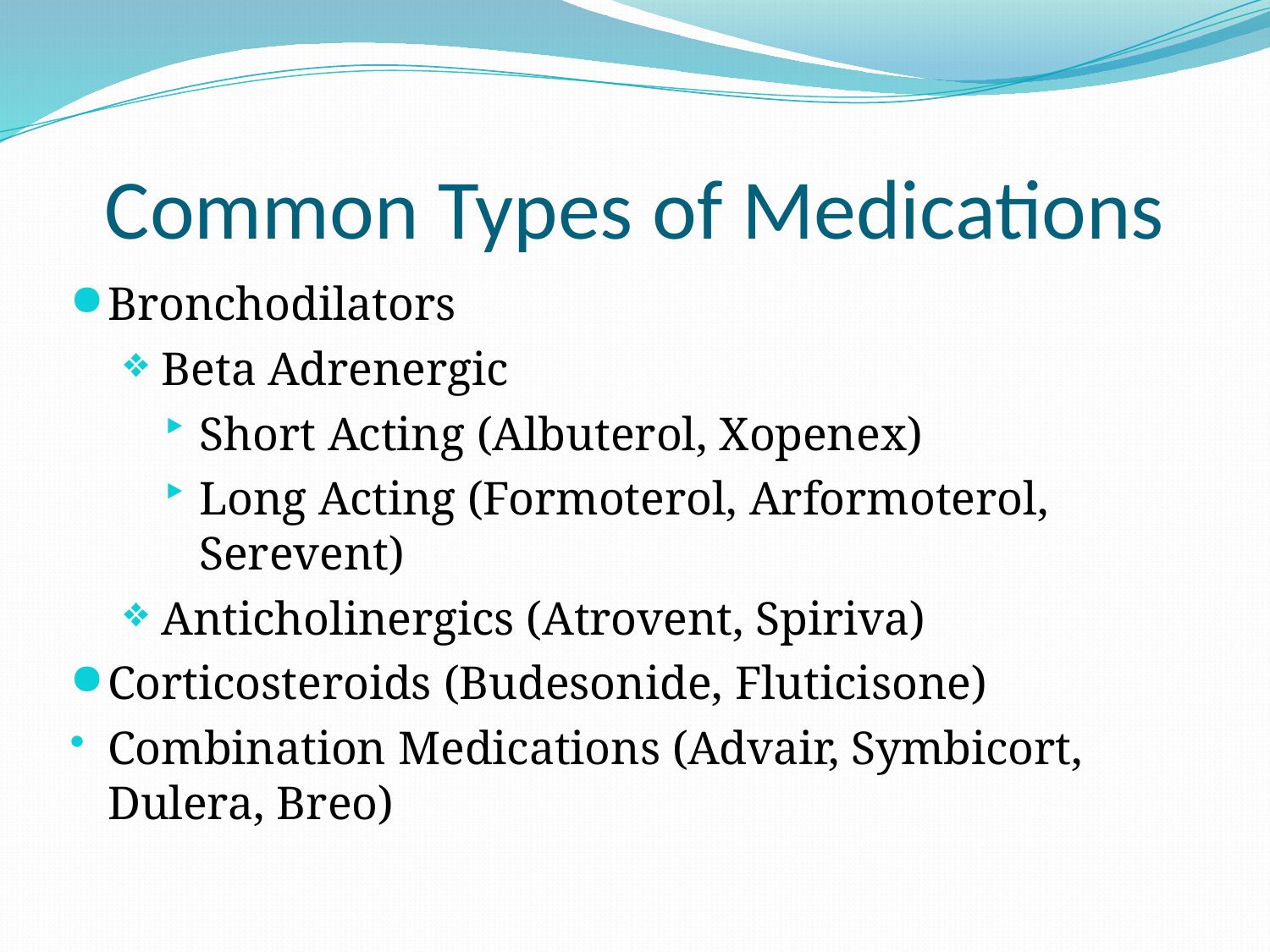

# Common Types of Medications
Bronchodilators
Beta Adrenergic
Short Acting (Albuterol, Xopenex)
Long Acting (Formoterol, Arformoterol, Serevent)
Anticholinergics (Atrovent, Spiriva)
Corticosteroids (Budesonide, Fluticisone)
Combination Medications (Advair, Symbicort, Dulera, Breo)